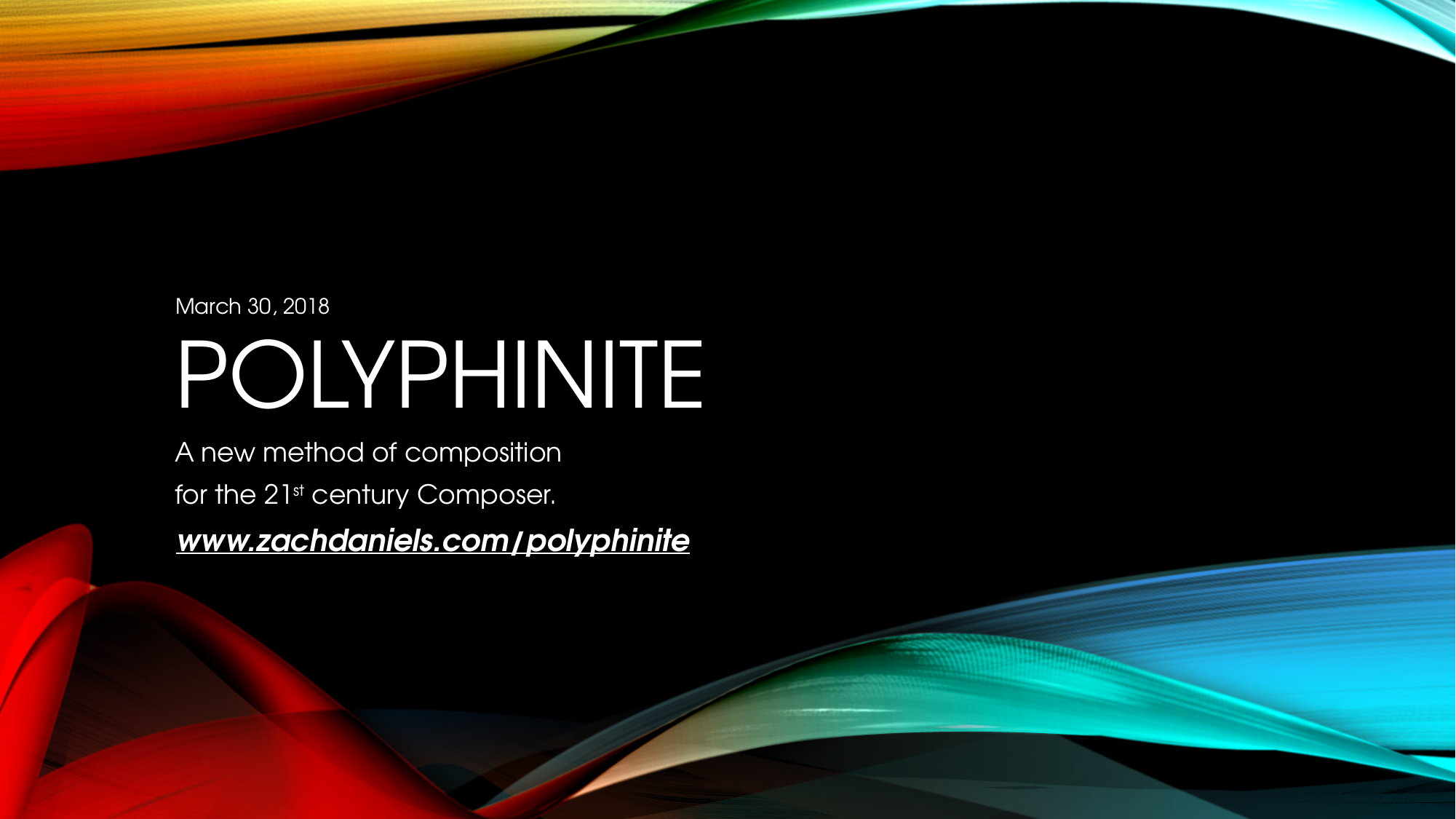

# Polyphinite
March 30, 2018
A new method of composition
for the 21st century Composer.
www.zachdaniels.com/polyphinite